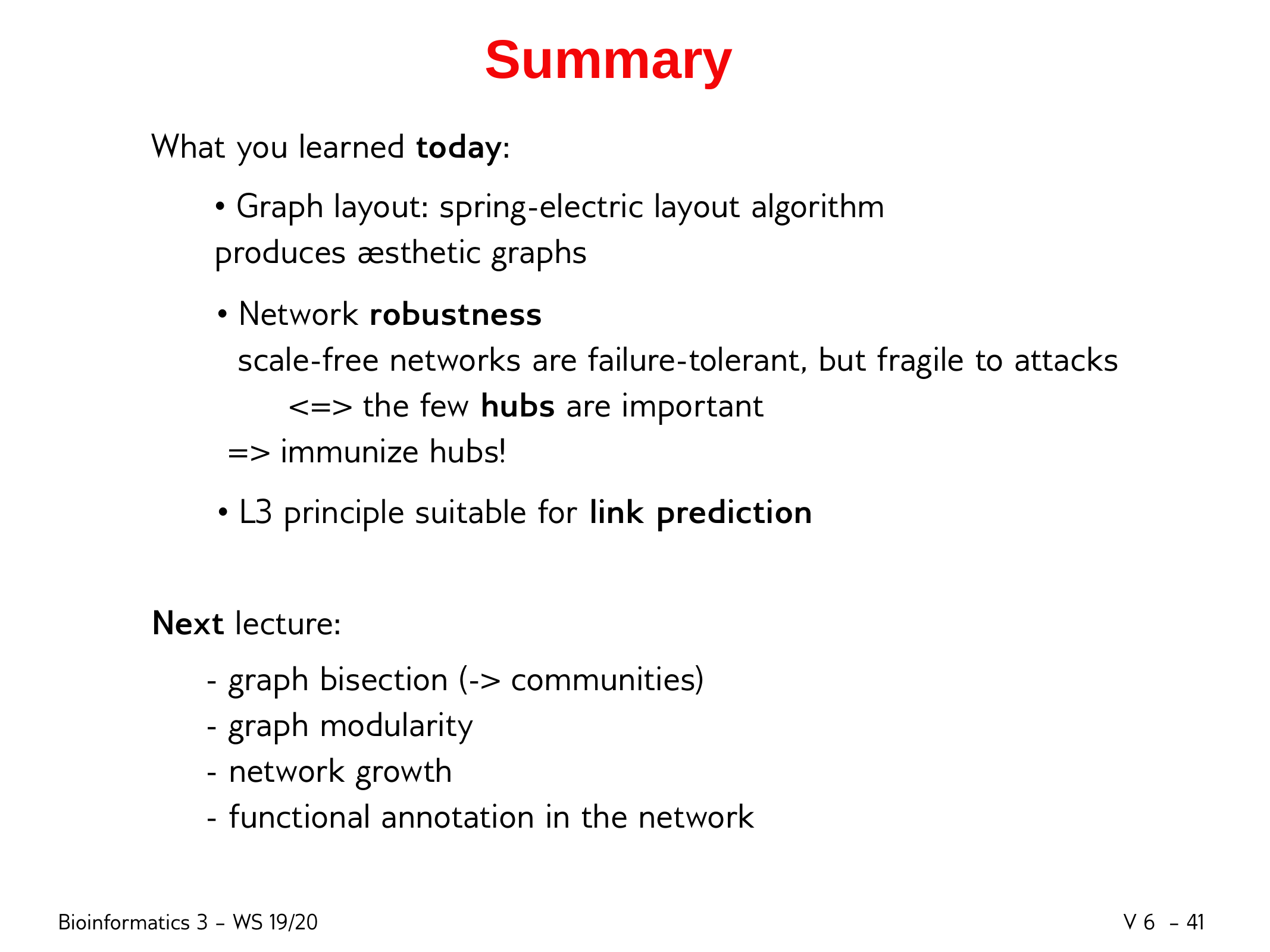

# Summary
What you learned today:
• Graph layout: spring-electric layout algorithm
produces aesthetic graphs
• Network robustness
  scale-free networks are failure-tolerant, but fragile to attacks
       <=> the few hubs are important
 => immunize hubs!
• L3 principle suitable for link prediction
Next lecture:
- graph bisection (-> communities)
- graph modularity
- network growth
- functional annotation in the network